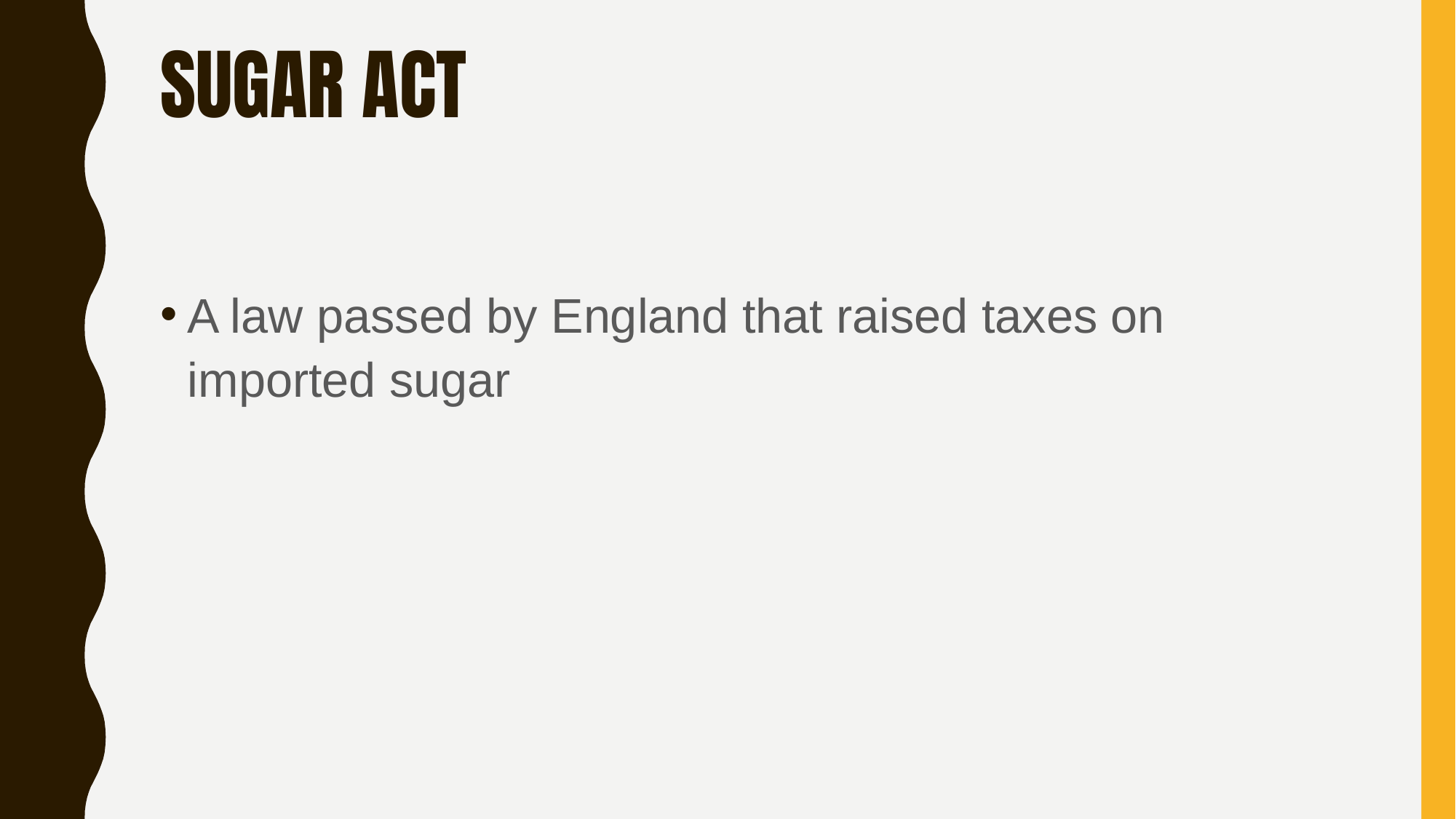

# SUGAR ACT
A law passed by England that raised taxes on imported sugar